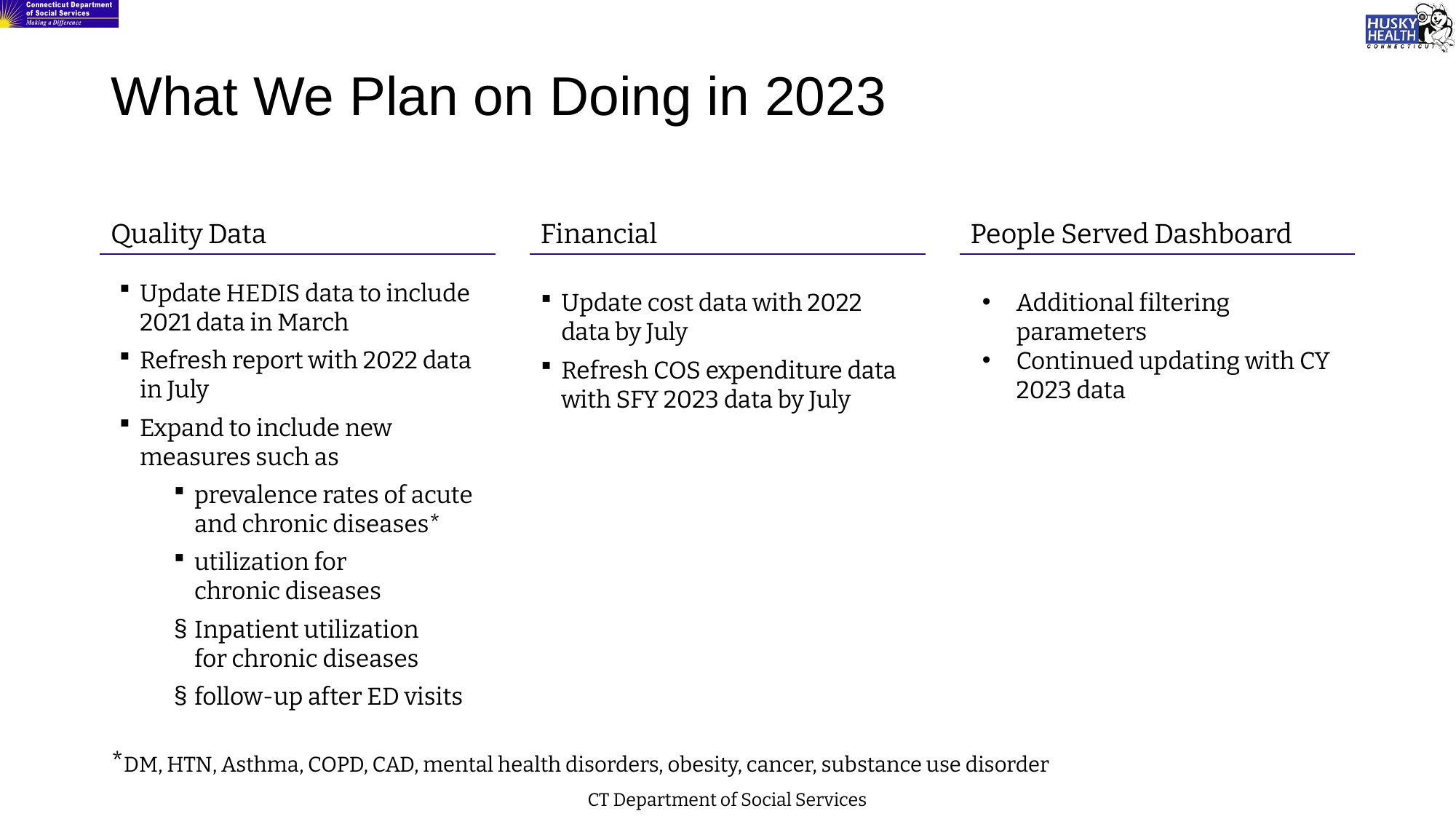

# What We Plan on Doing in 2023
Quality Data
Financial
People Served Dashboard
Update HEDIS data to include 2021 data in March
Refresh report with 2022 data in July
Expand to include new measures such as
prevalence rates of acute and chronic diseases*
utilization for chronic diseases
Inpatient utilization for chronic diseases
follow-up after ED visits

Additional filtering parameters
Continued updating with CY 2023 data
Update cost data with 2022 data by July
Refresh COS expenditure data with SFY 2023 data by July

*DM, HTN, Asthma, COPD, CAD, mental health disorders, obesity, cancer, substance use disorder